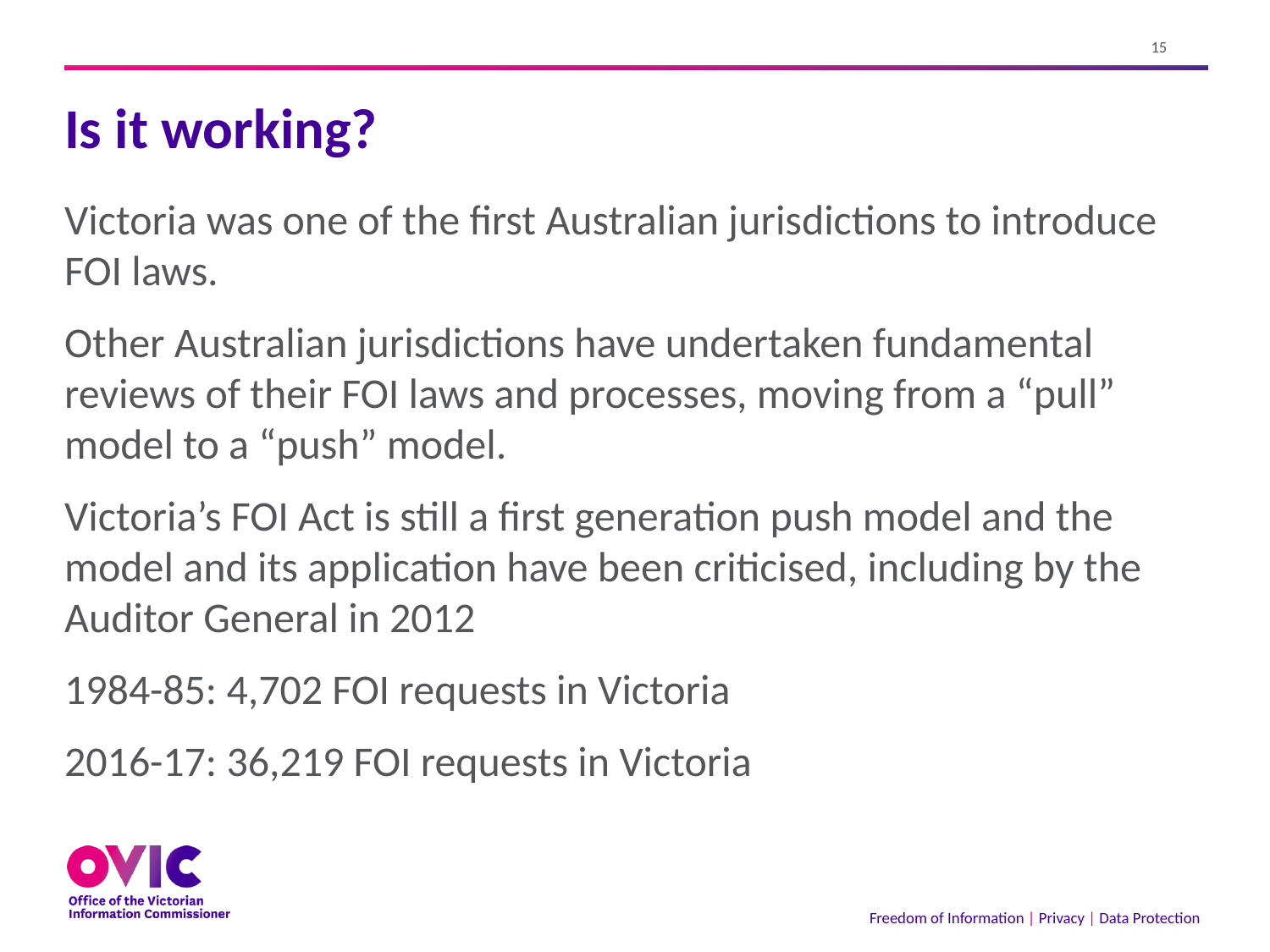

# Is it working?
Victoria was one of the first Australian jurisdictions to introduce FOI laws.
Other Australian jurisdictions have undertaken fundamental reviews of their FOI laws and processes, moving from a “pull” model to a “push” model.
Victoria’s FOI Act is still a first generation push model and the model and its application have been criticised, including by the Auditor General in 2012
1984-85: 4,702 FOI requests in Victoria
2016-17: 36,219 FOI requests in Victoria